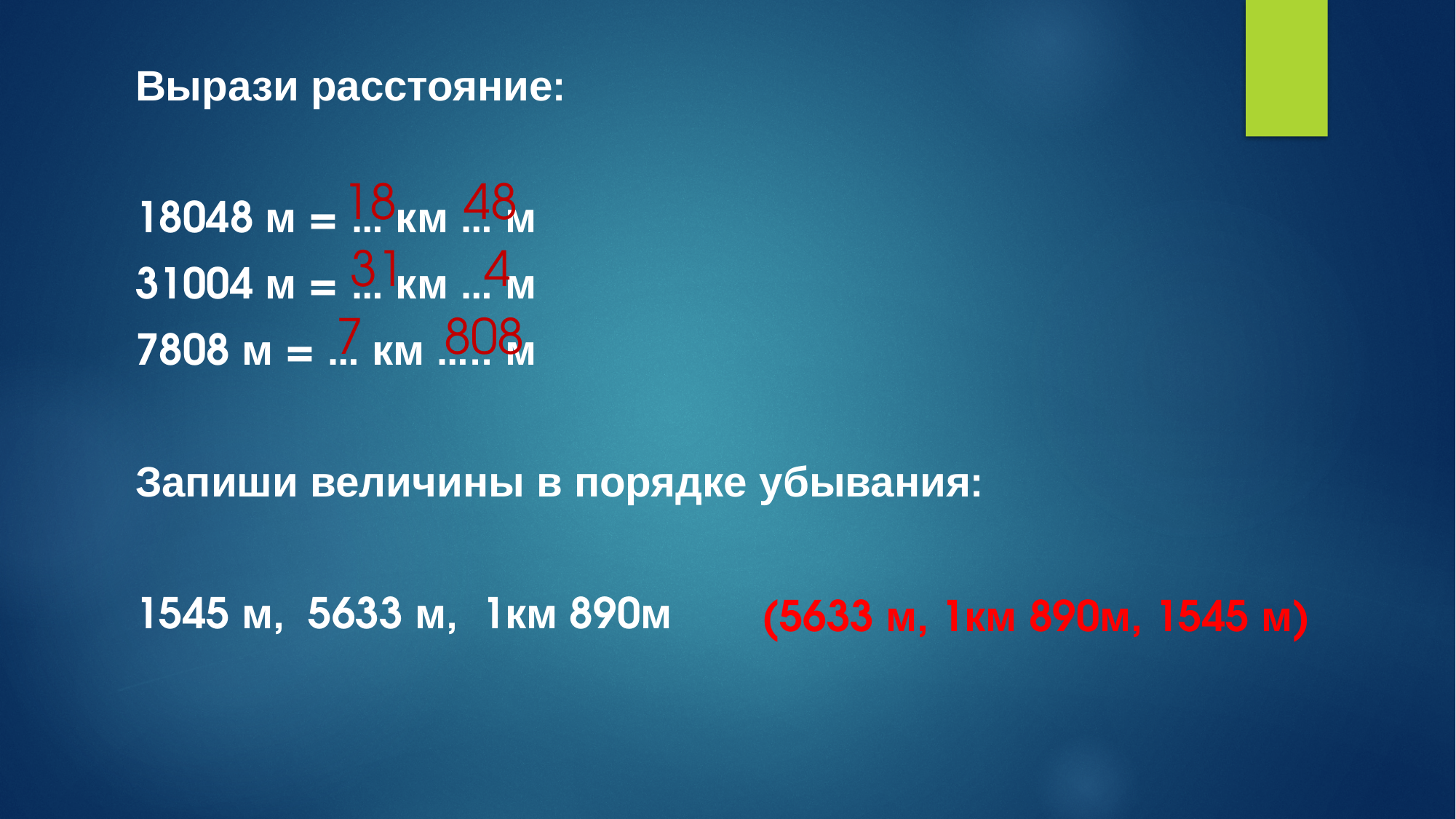

Вырази расстояние:

18048 м = … км … м
31004 м = … км … м
7808 м = … км ….. м

Запиши величины в порядке убывания:

1545 м,  5633 м,  1км 890м

18     48
31      4
7      808
(5633 м, 1км 890м, 1545 м)